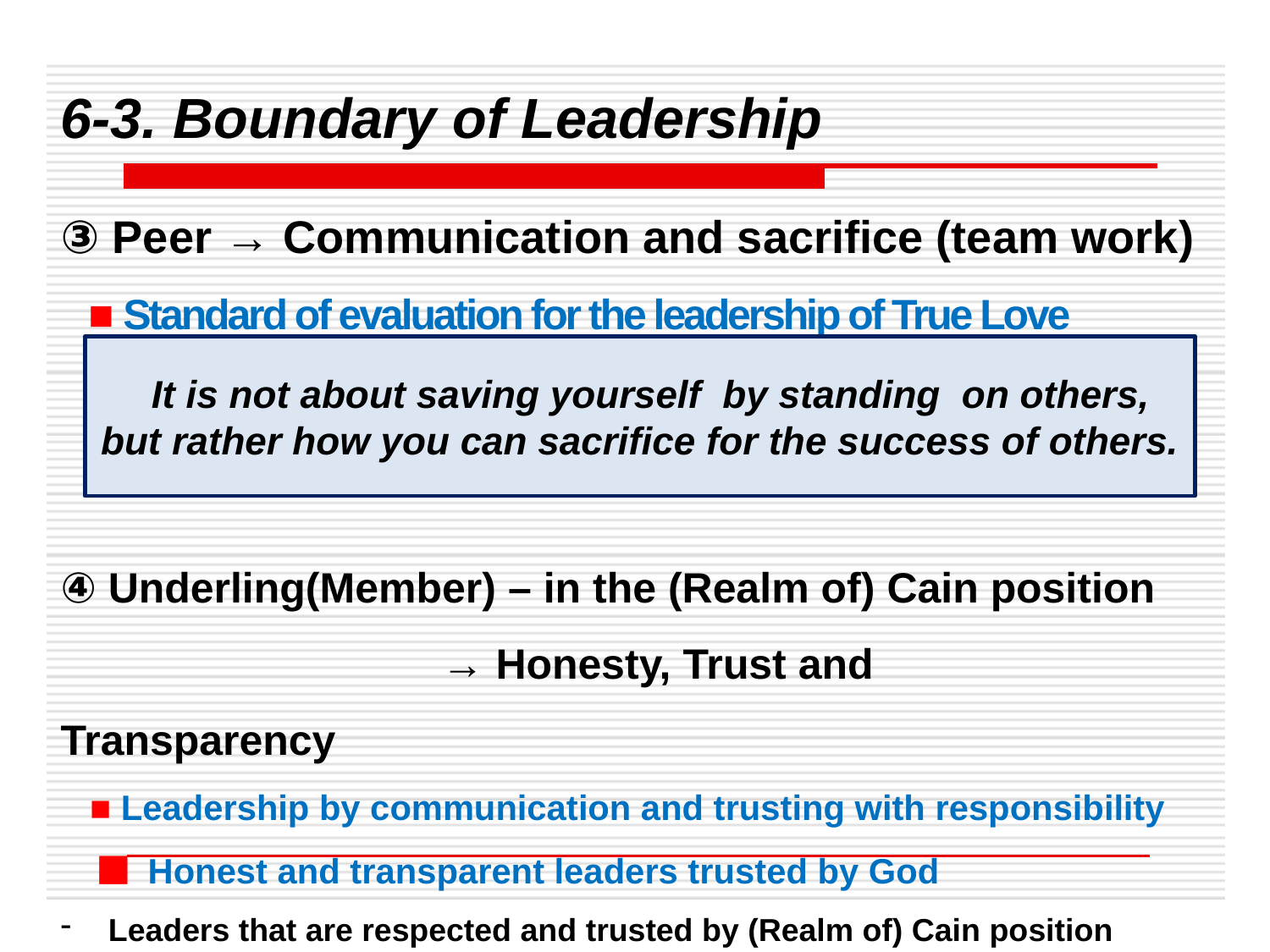

6-3. Boundary of Leadership

③ Peer → Communication and sacrifice (team work)
   ■ Standard of evaluation for the leadership of True Love

④ Underling(Member) – in the (Realm of) Cain position
			→ Honesty, Trust and Transparency
   ■ Leadership by communication and trusting with responsibility
　■ Honest and transparent leaders trusted by God
Leaders that are respected and trusted by (Realm of) Cain position
  It is not about saving yourself  by standing  on others, but rather how you can sacrifice for the success of others.